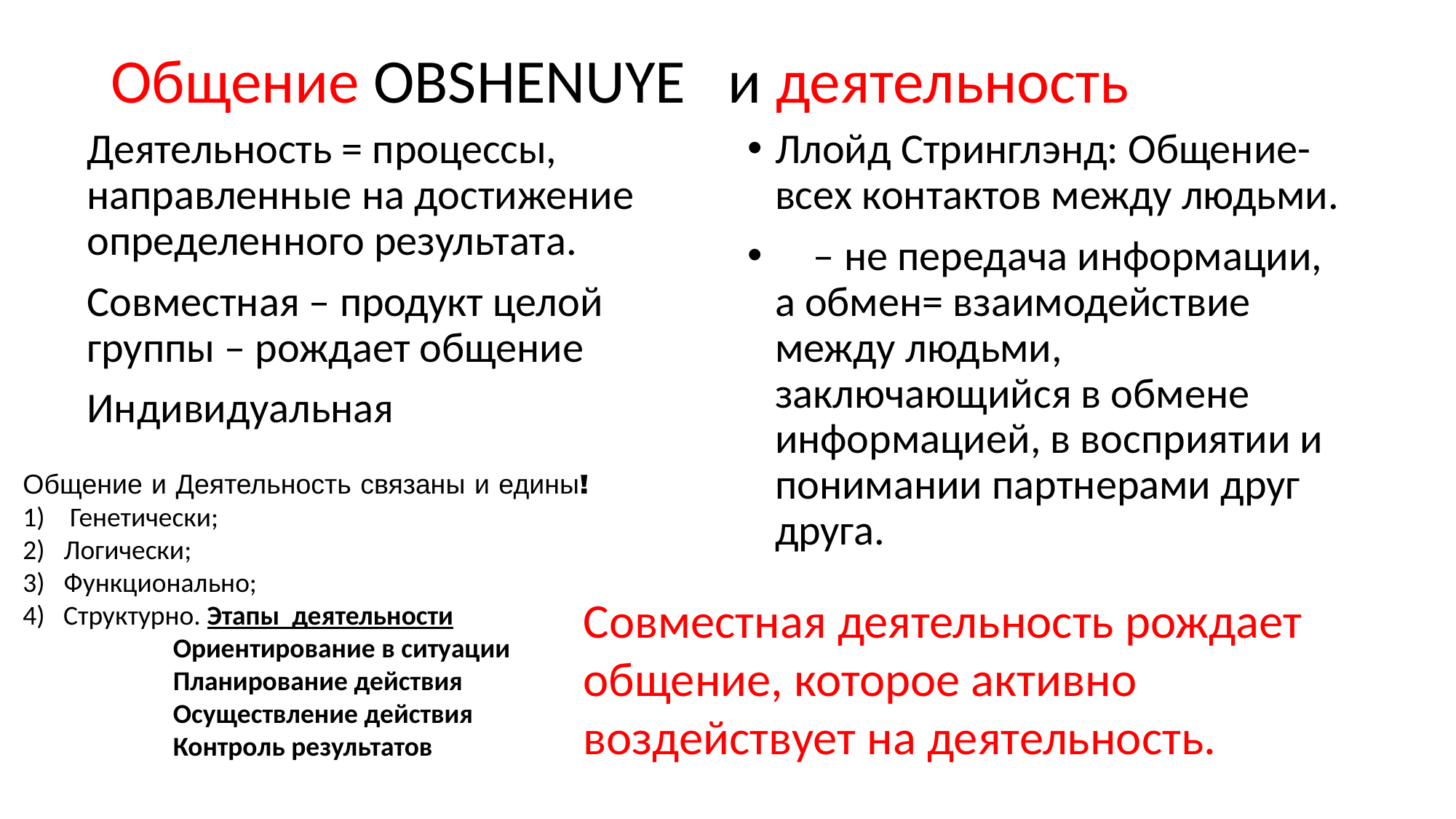

# Общение OBSHENUYE   и деятельность
Деятельность = процессы, направленные на достижение определенного результата.
Совместная – продукт целой группы – рождает общение
Индивидуальная
Ллойд Стринглэнд: Общение-  всех контактов между людьми.
    – не передача информации, а обмен= взаимодействие между людьми, заключающийся в обмене информацией, в восприятии и понимании партнерами друг друга.

Общение и Деятельность связаны и едины!
 Генетически;
Логически;
Функционально;
4)   Структурно. Этапы  деятельности
Ориентирование в ситуации
Планирование действия
Осуществление действия
Контроль результатов

Совместная деятельность рождает общение, которое активно воздействует на деятельность.